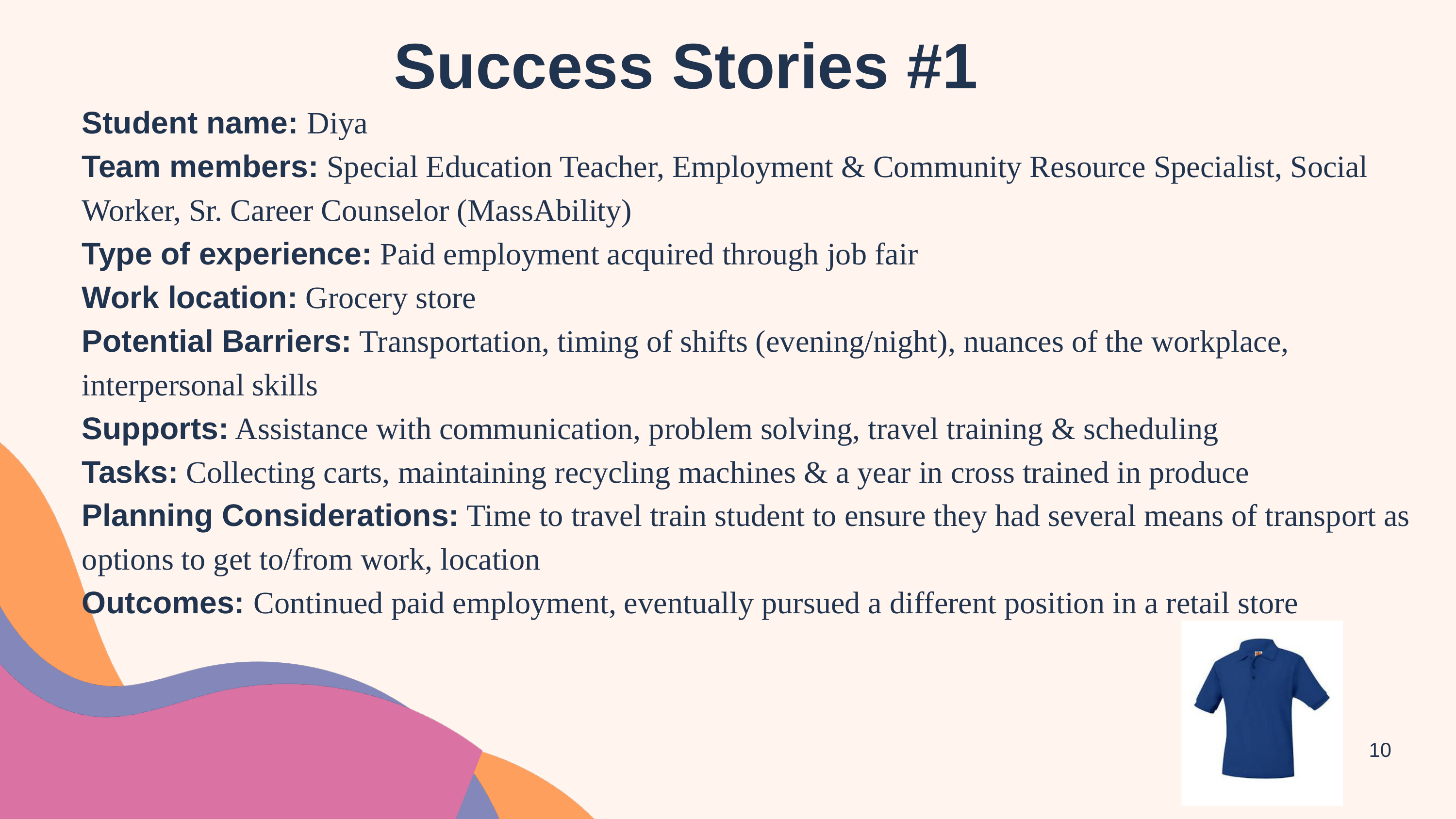

Success Stories #1
Student name: Diya
Team members: Special Education Teacher, Employment & Community Resource Specialist, Social Worker, Sr. Career Counselor (MassAbility)
Type of experience: Paid employment acquired through job fair
Work location: Grocery store
Potential Barriers: Transportation, timing of shifts (evening/night), nuances of the workplace, interpersonal skills
Supports: Assistance with communication, problem solving, travel training & scheduling
Tasks: Collecting carts, maintaining recycling machines & a year in cross trained in produce
Planning Considerations: Time to travel train student to ensure they had several means of transport as options to get to/from work, location
Outcomes: Continued paid employment, eventually pursued a different position in a retail store

10